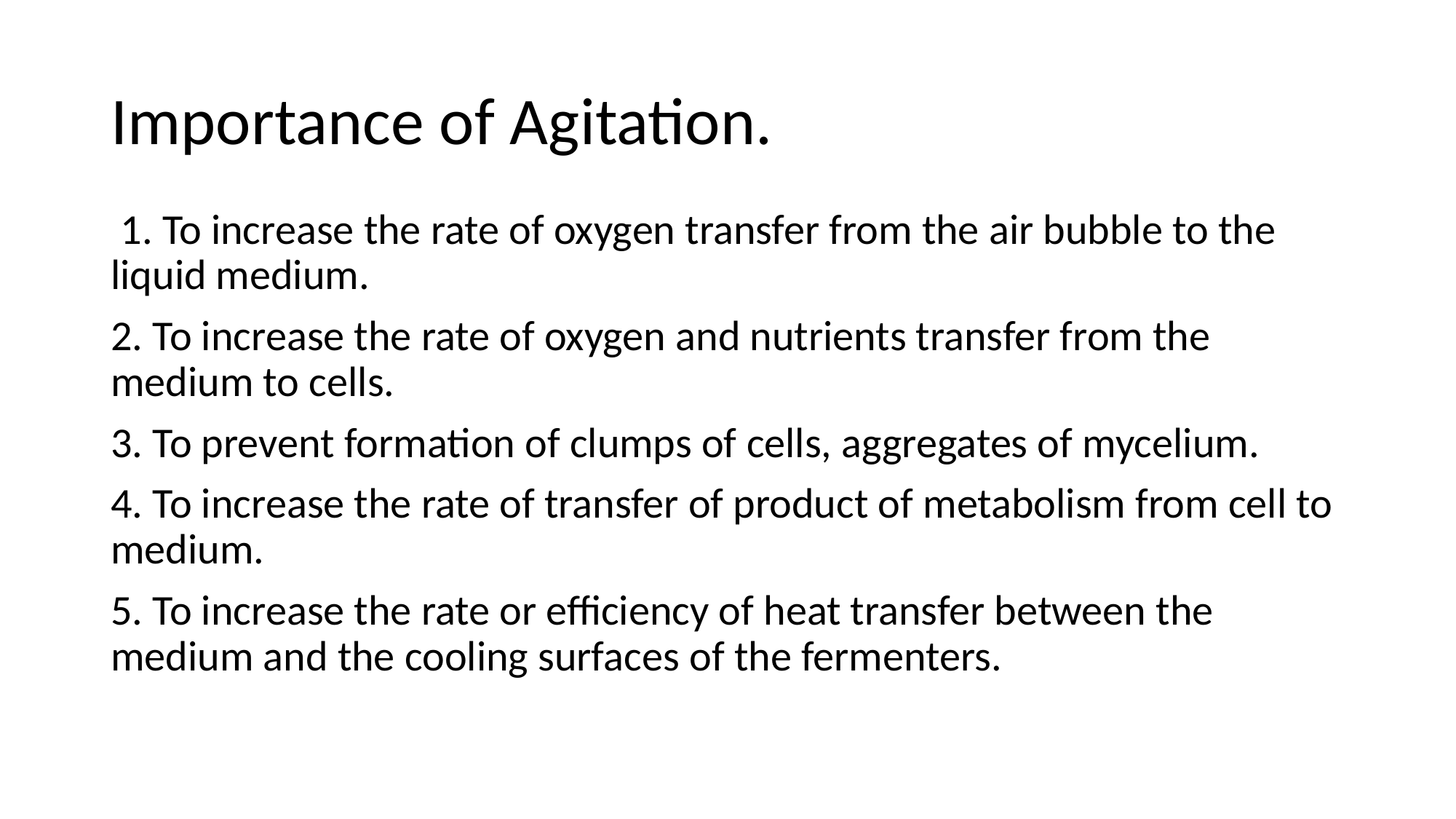

# Importance of Agitation.
 1. To increase the rate of oxygen transfer from the air bubble to the liquid medium.
2. To increase the rate of oxygen and nutrients transfer from the medium to cells.
3. To prevent formation of clumps of cells, aggregates of mycelium.
4. To increase the rate of transfer of product of metabolism from cell to medium.
5. To increase the rate or efficiency of heat transfer between the medium and the cooling surfaces of the fermenters.